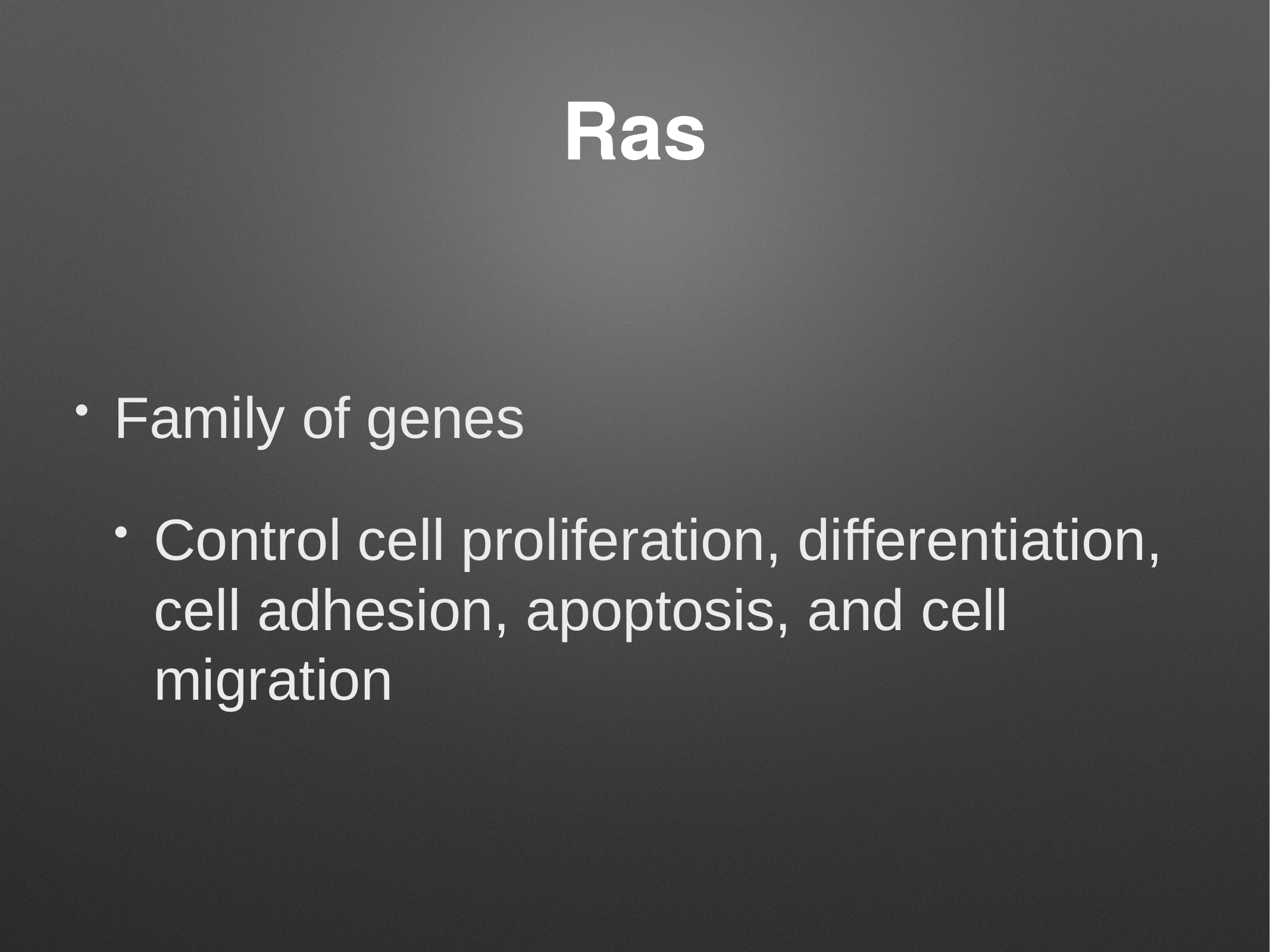

# Ras
Family of genes
Control cell proliferation, differentiation, cell adhesion, apoptosis, and cell migration